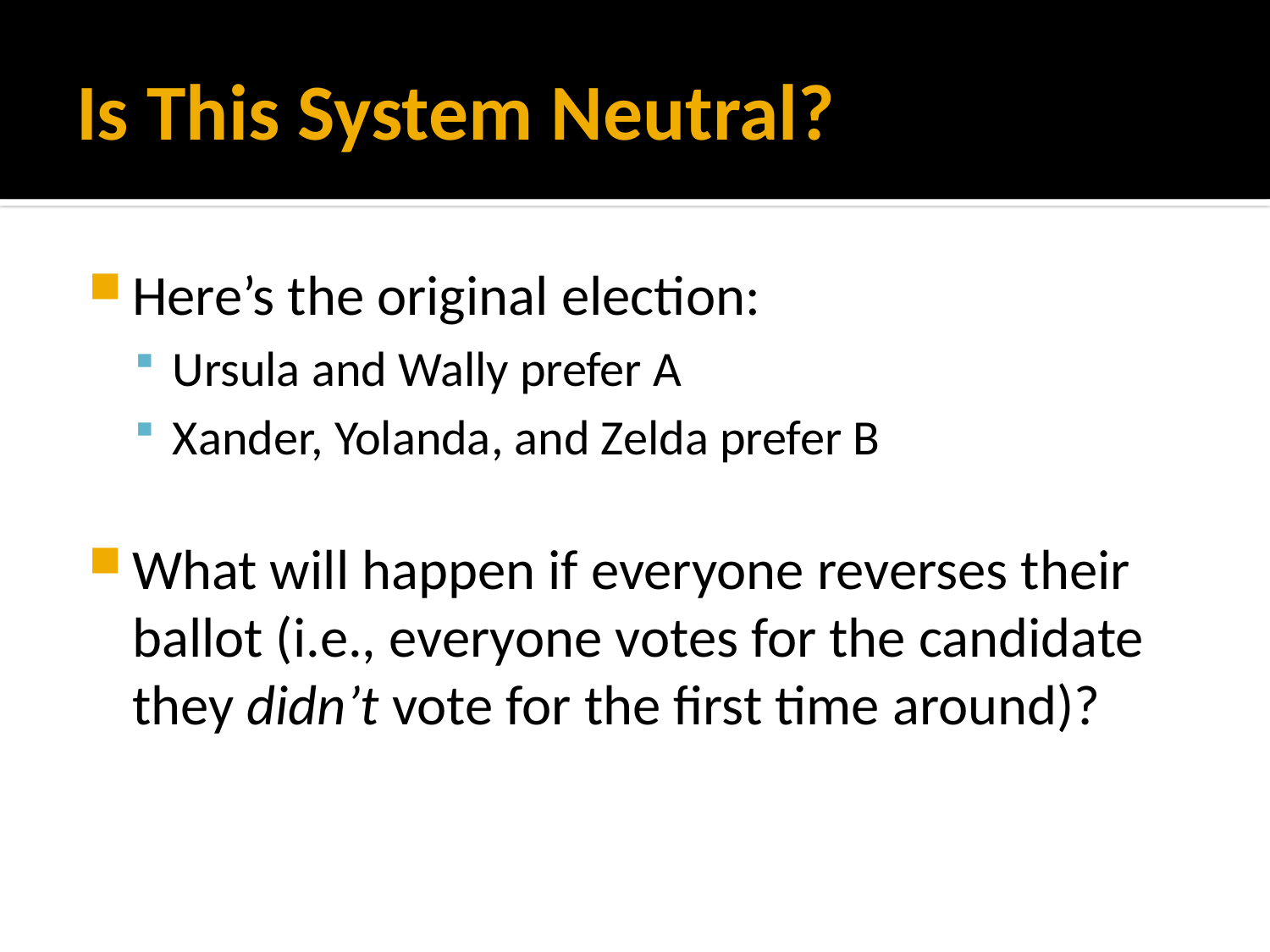

# Is This System Neutral?
Here’s the original election:
Ursula and Wally prefer A
Xander, Yolanda, and Zelda prefer B

What will happen if everyone reverses their ballot (i.e., everyone votes for the candidate they didn’t vote for the first time around)?